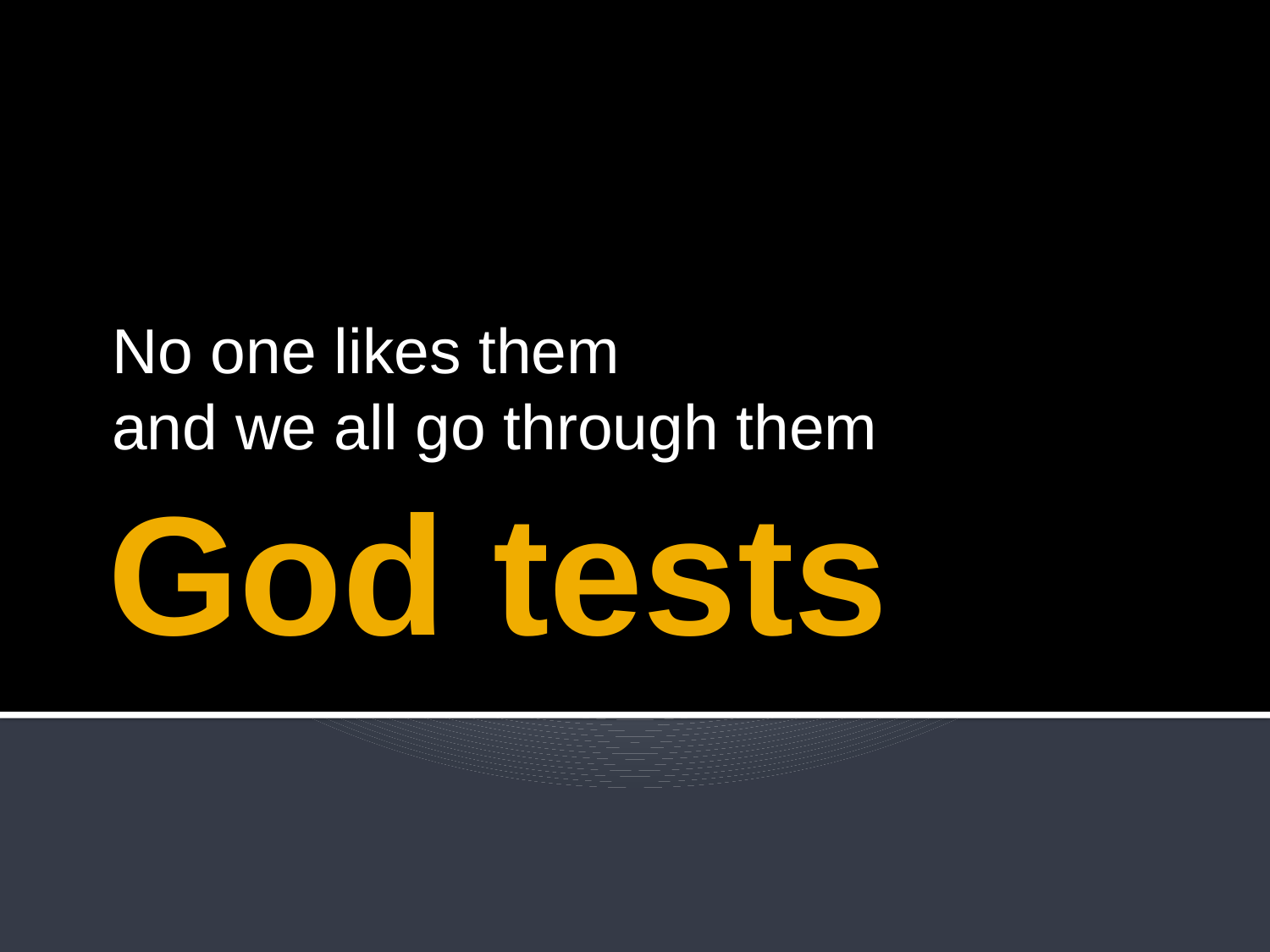

No one likes them
and we all go through them
# God tests